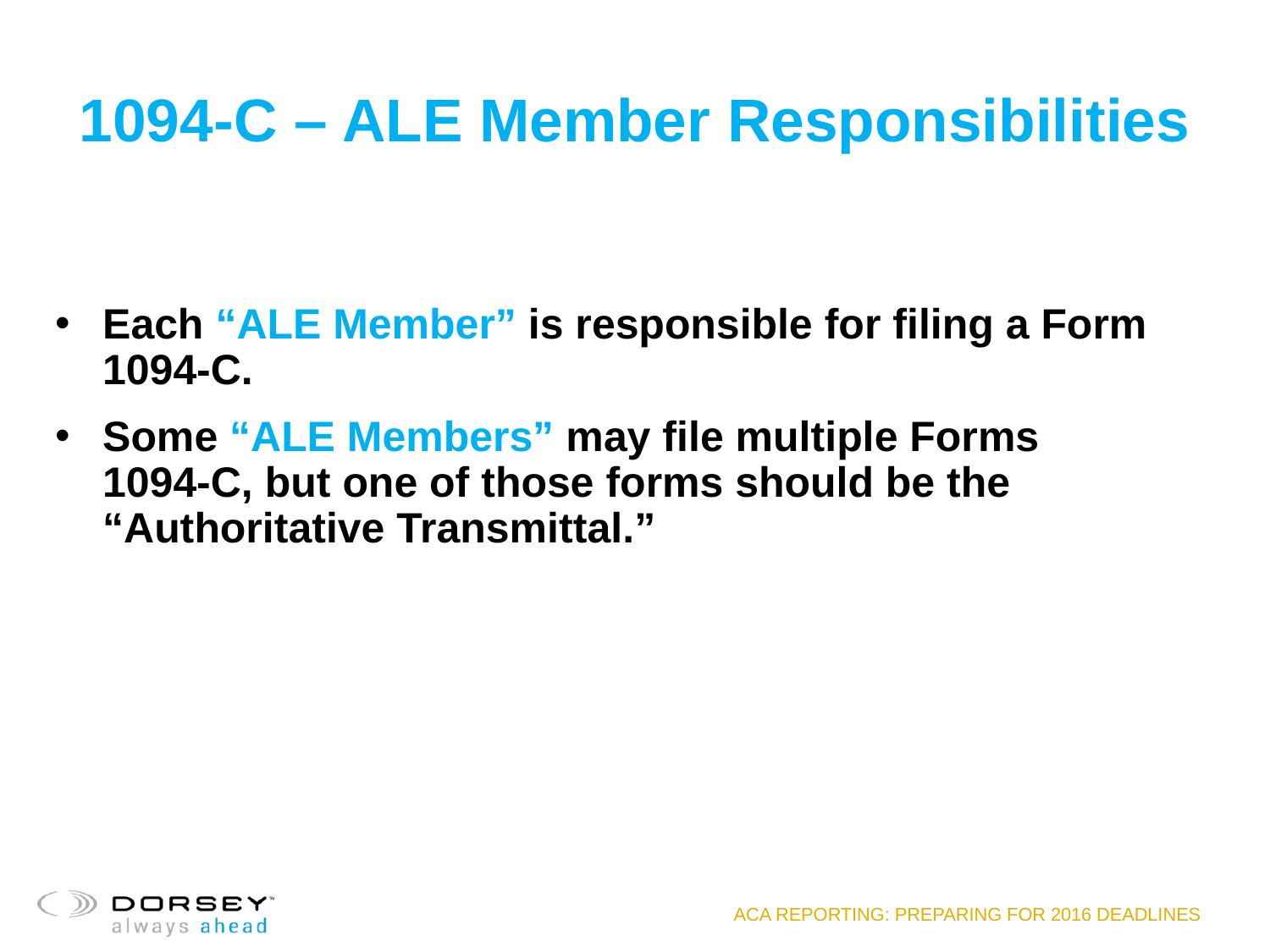

# 1094-C – ALE Member Responsibilities
Each “ALE Member” is responsible for filing a Form 1094-C.
Some “ALE Members” may file multiple Forms
1094-C, but one of those forms should be the “Authoritative Transmittal.”